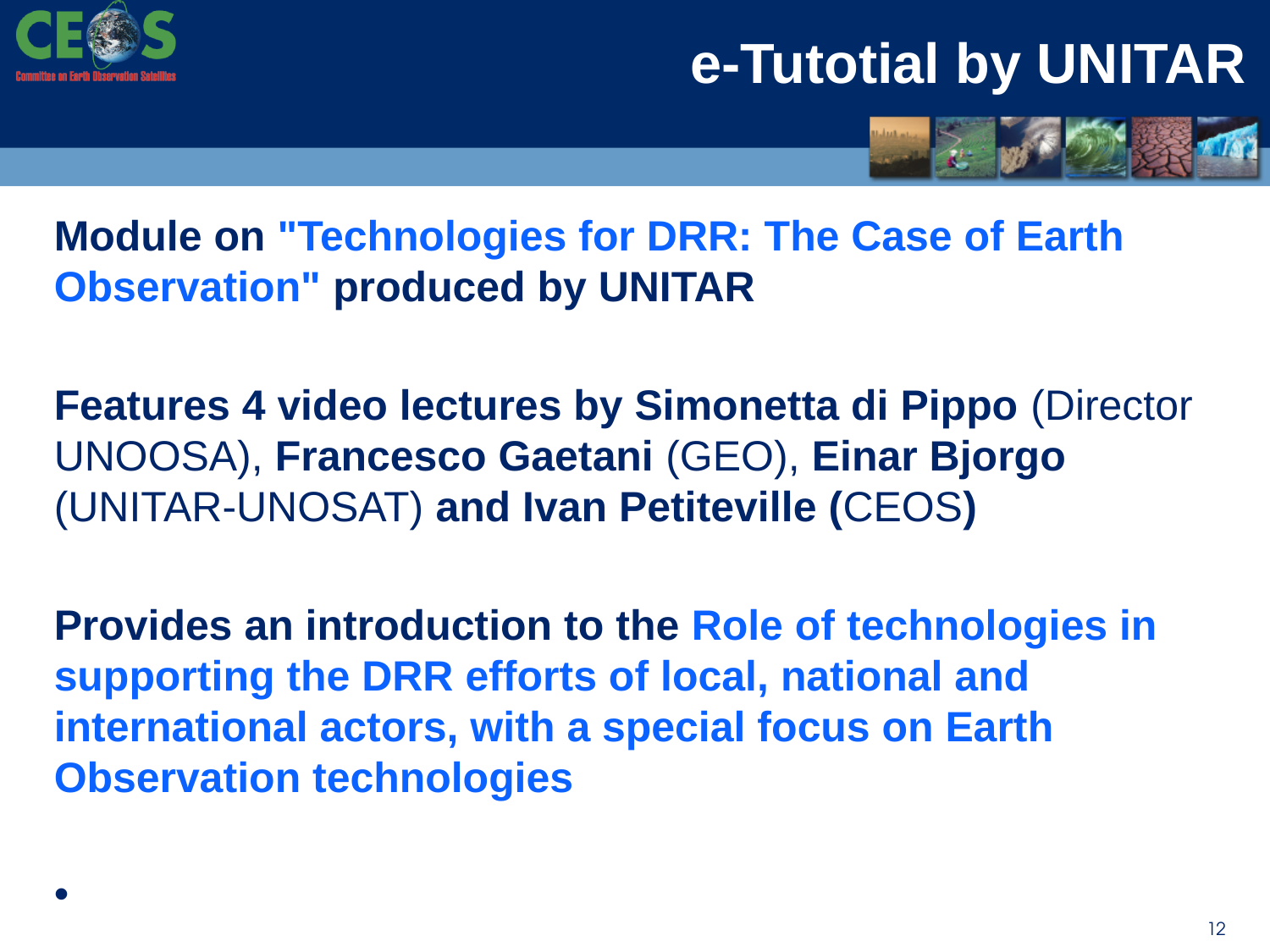

# e-Tutotial by UNITAR
Module on "Technologies for DRR: The Case of Earth Observation" produced by UNITAR

Features 4 video lectures by Simonetta di Pippo (Director UNOOSA), Francesco Gaetani (GEO), Einar Bjorgo (UNITAR-UNOSAT) and Ivan Petiteville (CEOS)

Provides an introduction to the Role of technologies in supporting the DRR efforts of local, national and international actors, with a special focus on Earth Observation technologies